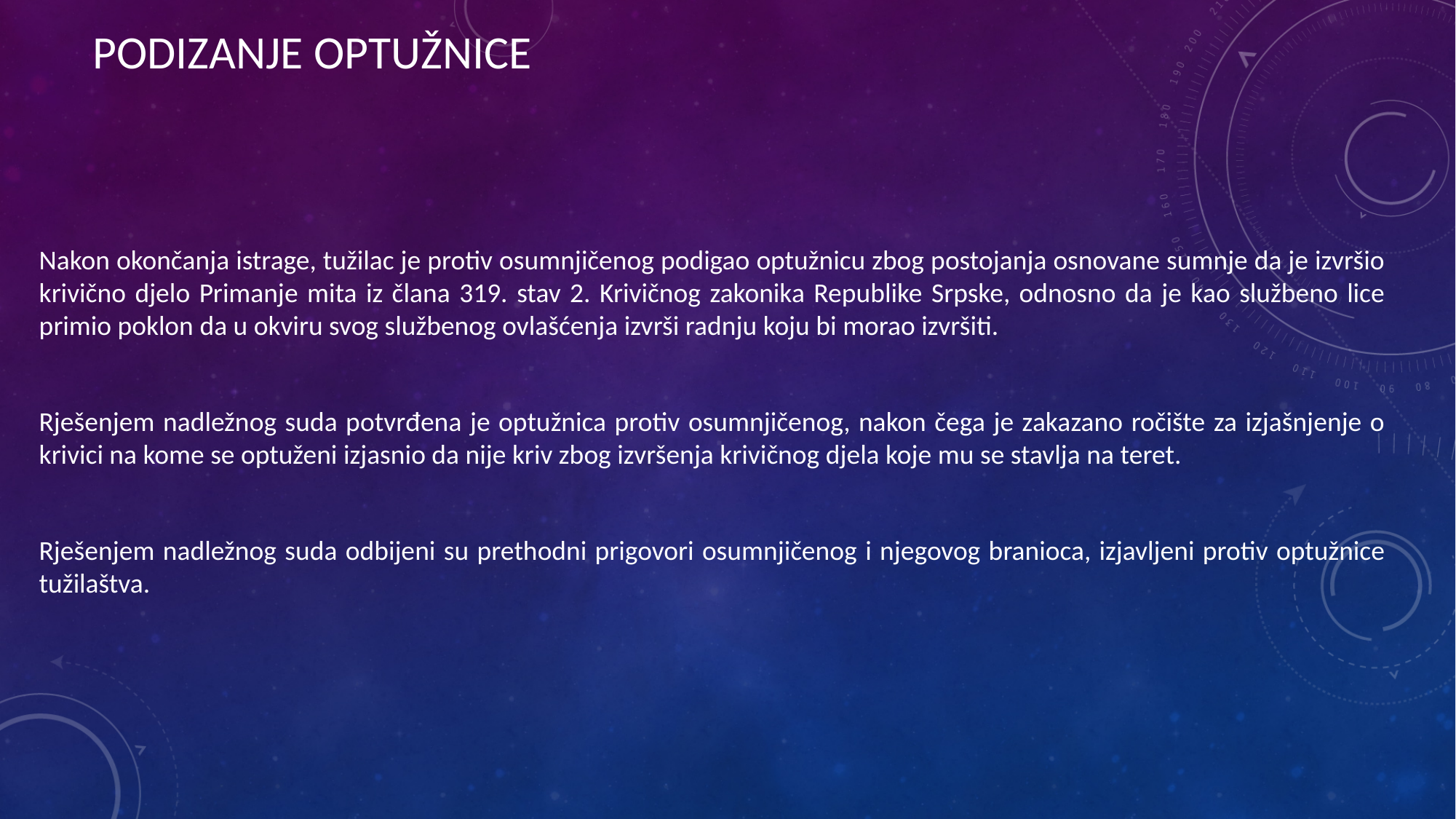

# Podizanje optužnice
Nakon okončanja istrage, tužilac je protiv osumnjičenog podigao optužnicu zbog postojanja osnovane sumnje da je izvršio krivično djelo Primanje mita iz člana 319. stav 2. Krivičnog zakonika Republike Srpske, odnosno da je kao službeno lice primio poklon da u okviru svog službenog ovlašćenja izvrši radnju koju bi morao izvršiti.

Rješenjem nadležnog suda potvrđena je optužnica protiv osumnjičenog, nakon čega je zakazano ročište za izjašnjenje o krivici na kome se optuženi izjasnio da nije kriv zbog izvršenja krivičnog djela koje mu se stavlja na teret.

Rješenjem nadležnog suda odbijeni su prethodni prigovori osumnjičenog i njegovog branioca, izjavljeni protiv optužnice tužilaštva.